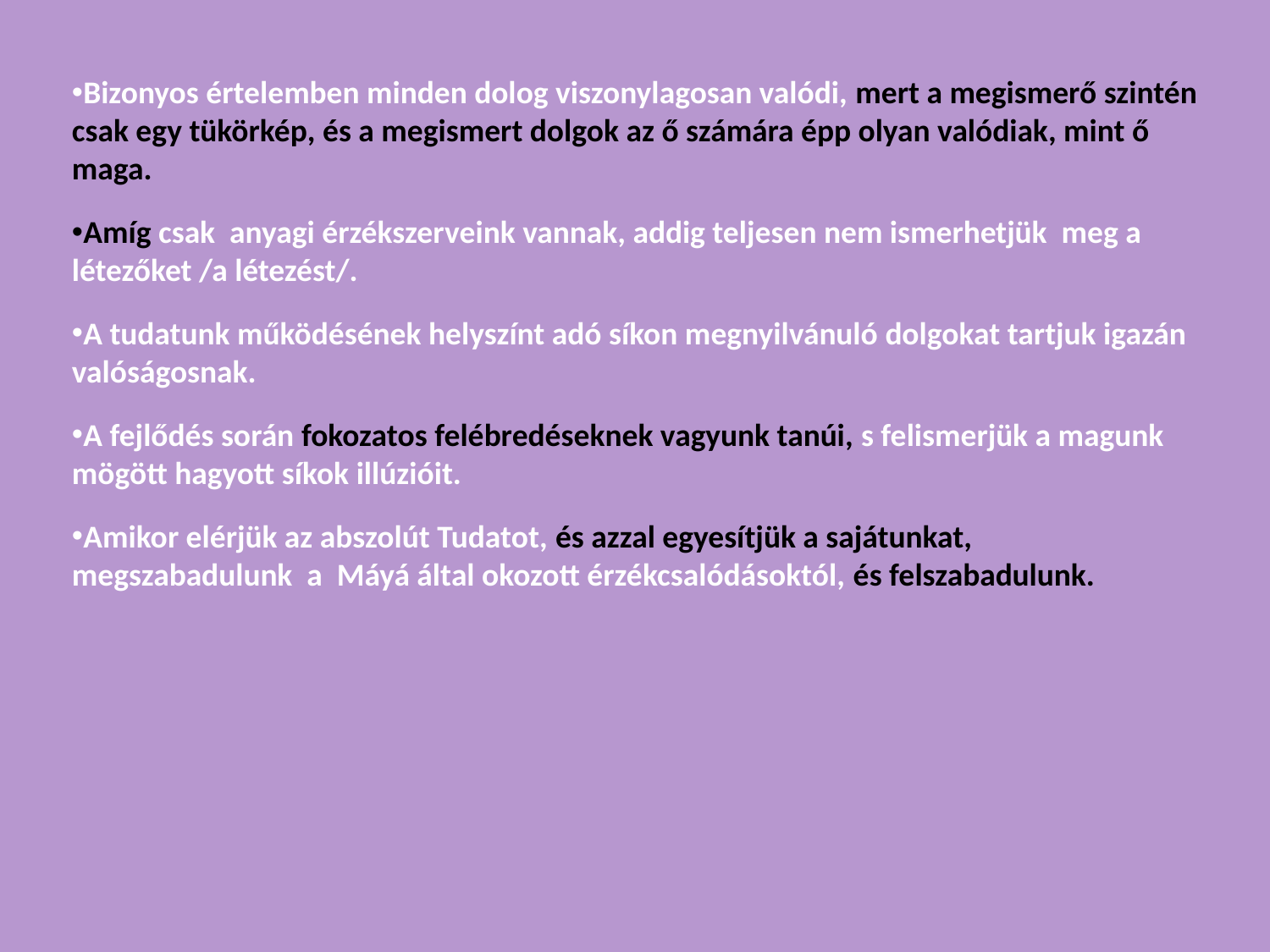

Bizonyos értelemben minden dolog viszonylagosan valódi, mert a megismerő szintén csak egy tükörkép, és a megismert dolgok az ő számára épp olyan valódiak, mint ő maga.

Amíg csak  anyagi érzékszerveink vannak, addig teljesen nem ismerhetjük  meg a létezőket /a létezést/.

A tudatunk működésének helyszínt adó síkon megnyilvánuló dolgokat tartjuk igazán valóságosnak.

A fejlődés során fokozatos felébredéseknek vagyunk tanúi, s felismerjük a magunk mögött hagyott síkok illúzióit.

Amikor elérjük az abszolút Tudatot, és azzal egyesítjük a sajátunkat, megszabadulunk  a  Máyá által okozott érzékcsalódásoktól, és felszabadulunk.